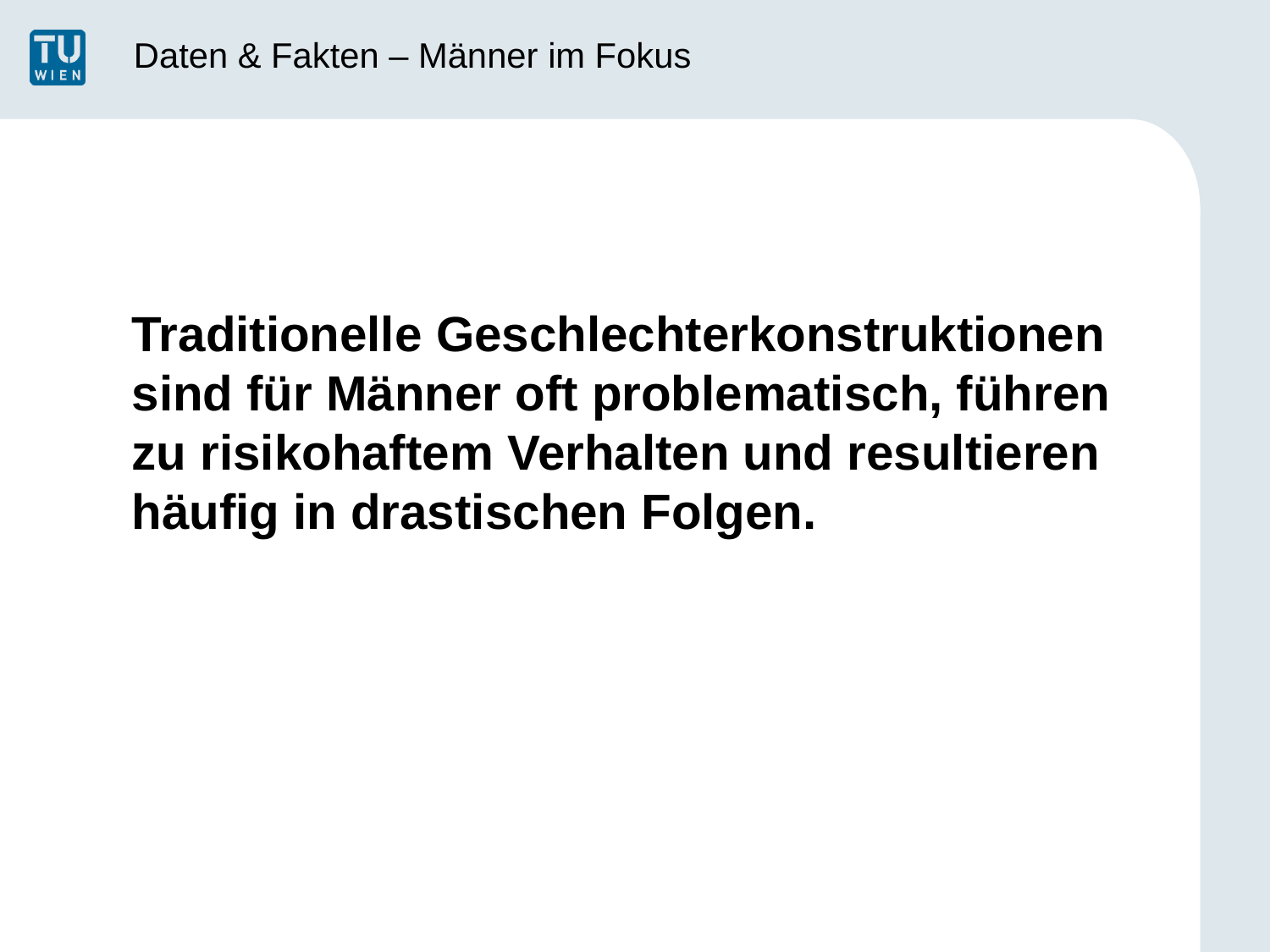

Daten & Fakten – Männer im Fokus
Traditionelle Geschlechterkonstruktionen sind für Männer oft problematisch, führen zu risikohaftem Verhalten und resultieren häufig in drastischen Folgen.